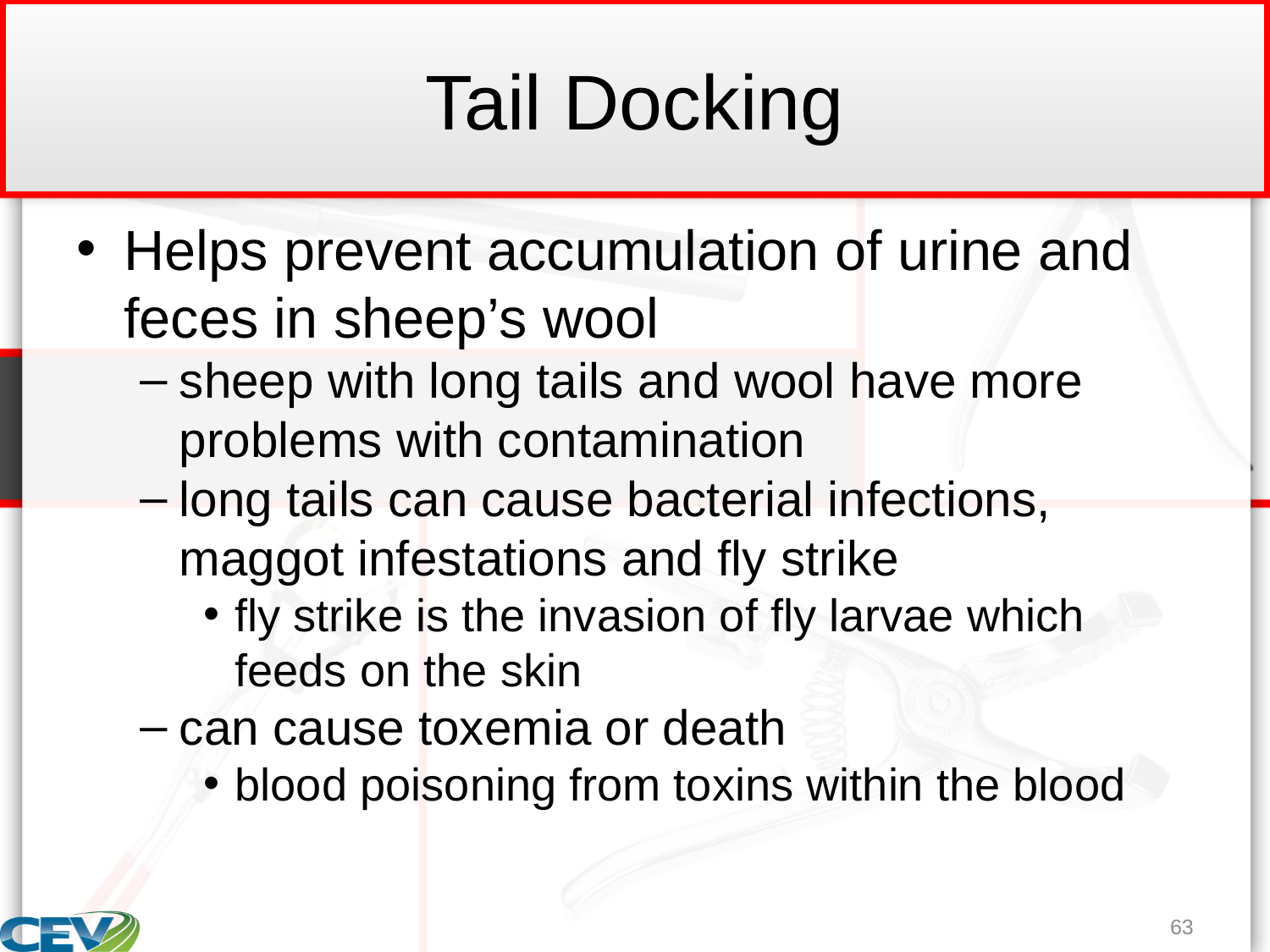

# Tail Docking
Helps prevent accumulation of urine and feces in sheep’s wool
sheep with long tails and wool have more problems with contamination
long tails can cause bacterial infections, maggot infestations and fly strike
fly strike is the invasion of fly larvae which feeds on the skin
can cause toxemia or death
blood poisoning from toxins within the blood
63